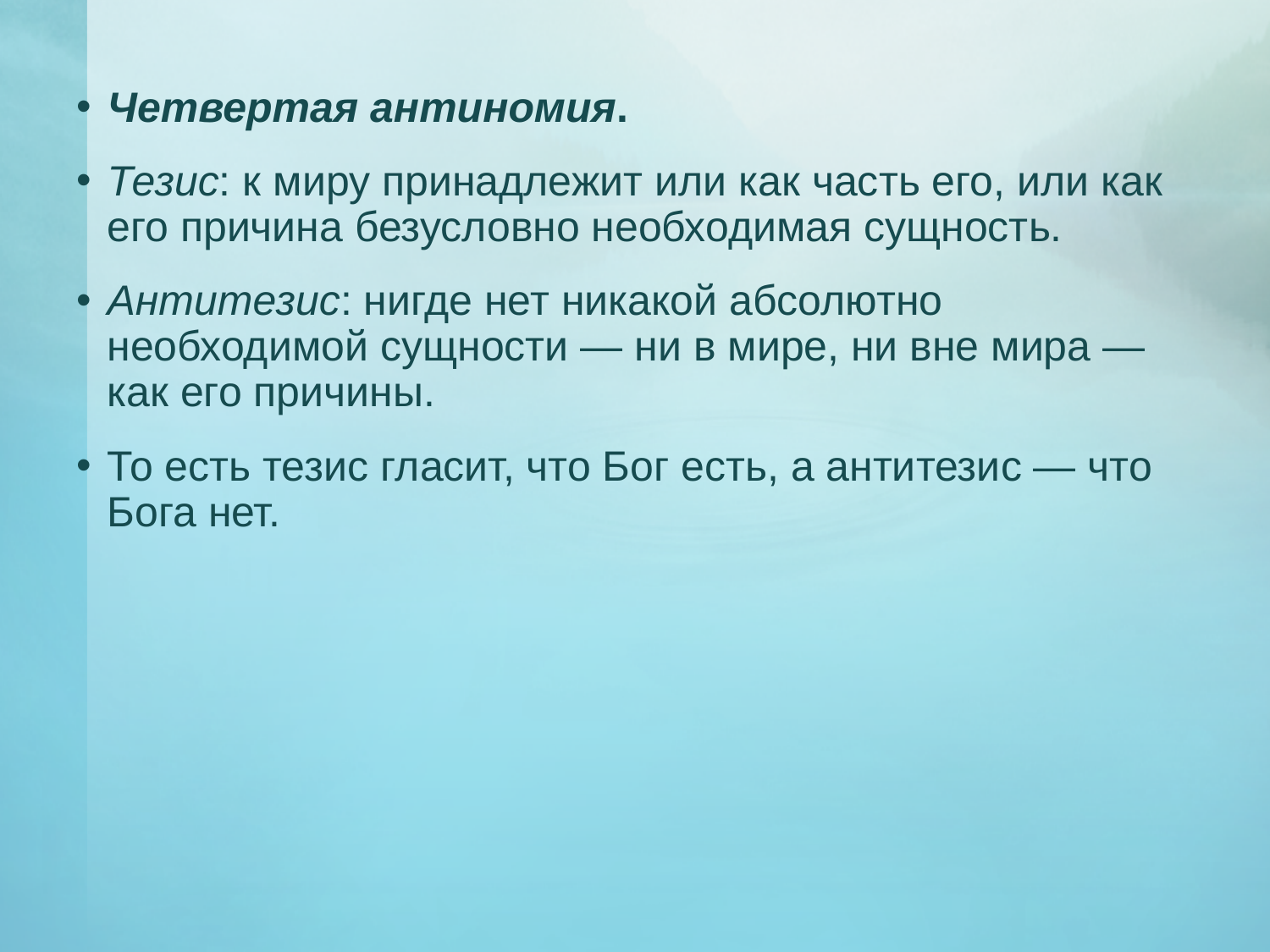

Четвертая антиномия.
Тезис: к миру принадлежит или как часть его, или как его причина безусловно необходимая сущность.
Антитезис: нигде нет никакой абсолютно необходимой сущности — ни в мире, ни вне мира — как его причины.
То есть тезис гласит, что Бог есть, а антитезис — что Бога нет.